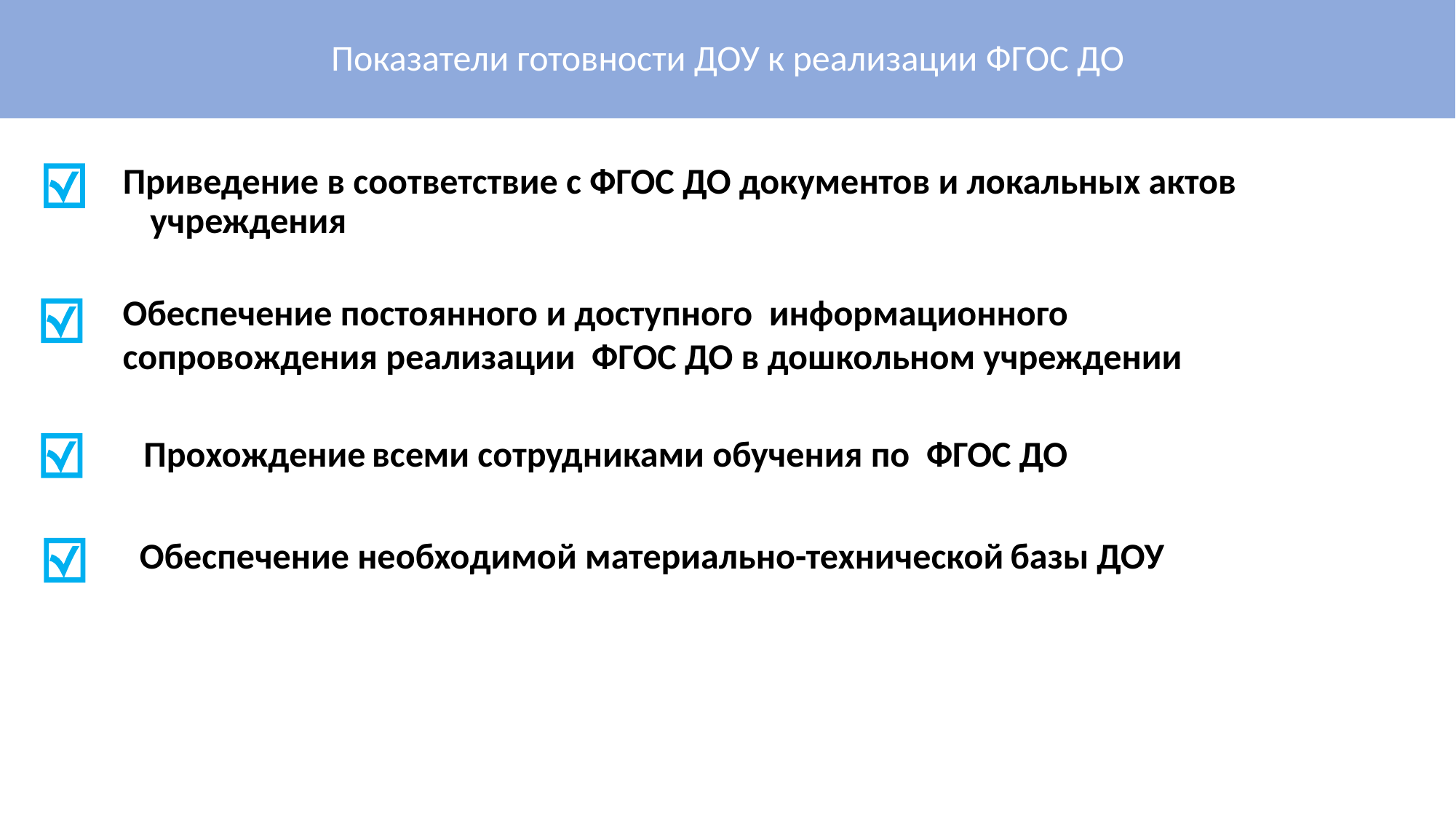

# Показатели готовности ДОУ к реализации ФГОС ДО
Приведение в соответствие с ФГОС ДО документов и локальных актов учреждения

Обеспечение постоянного и доступного  информационного сопровождения реализации  ФГОС ДО в дошкольном учреждении

Прохождение всеми сотрудниками обучения по  ФГОС ДО

Обеспечение необходимой материально-технической базы ДОУ